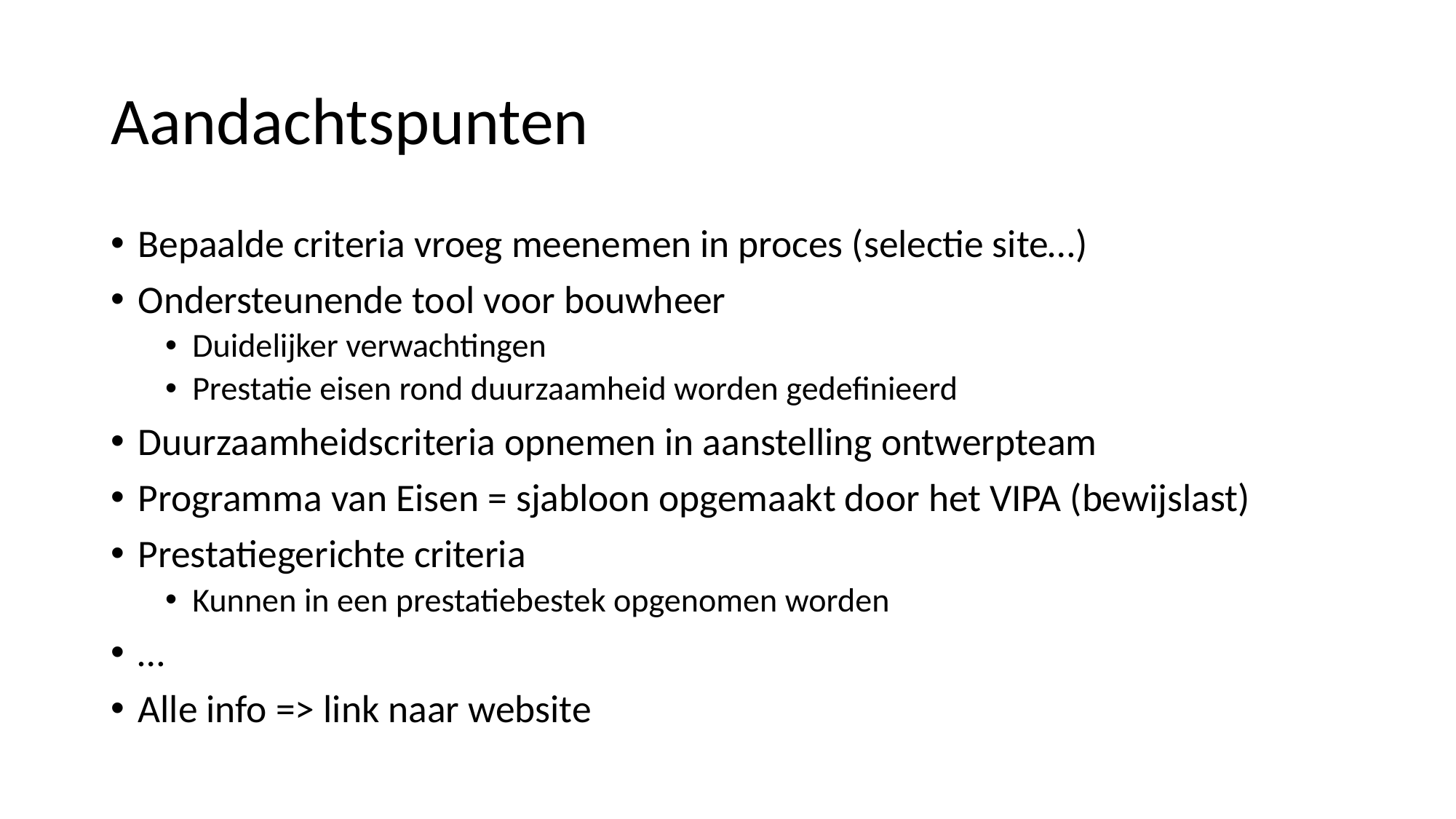

# Aandachtspunten
Bepaalde criteria vroeg meenemen in proces (selectie site…)
Ondersteunende tool voor bouwheer
Duidelijker verwachtingen
Prestatie eisen rond duurzaamheid worden gedefinieerd
Duurzaamheidscriteria opnemen in aanstelling ontwerpteam
Programma van Eisen = sjabloon opgemaakt door het VIPA (bewijslast)
Prestatiegerichte criteria
Kunnen in een prestatiebestek opgenomen worden
…
Alle info => link naar website